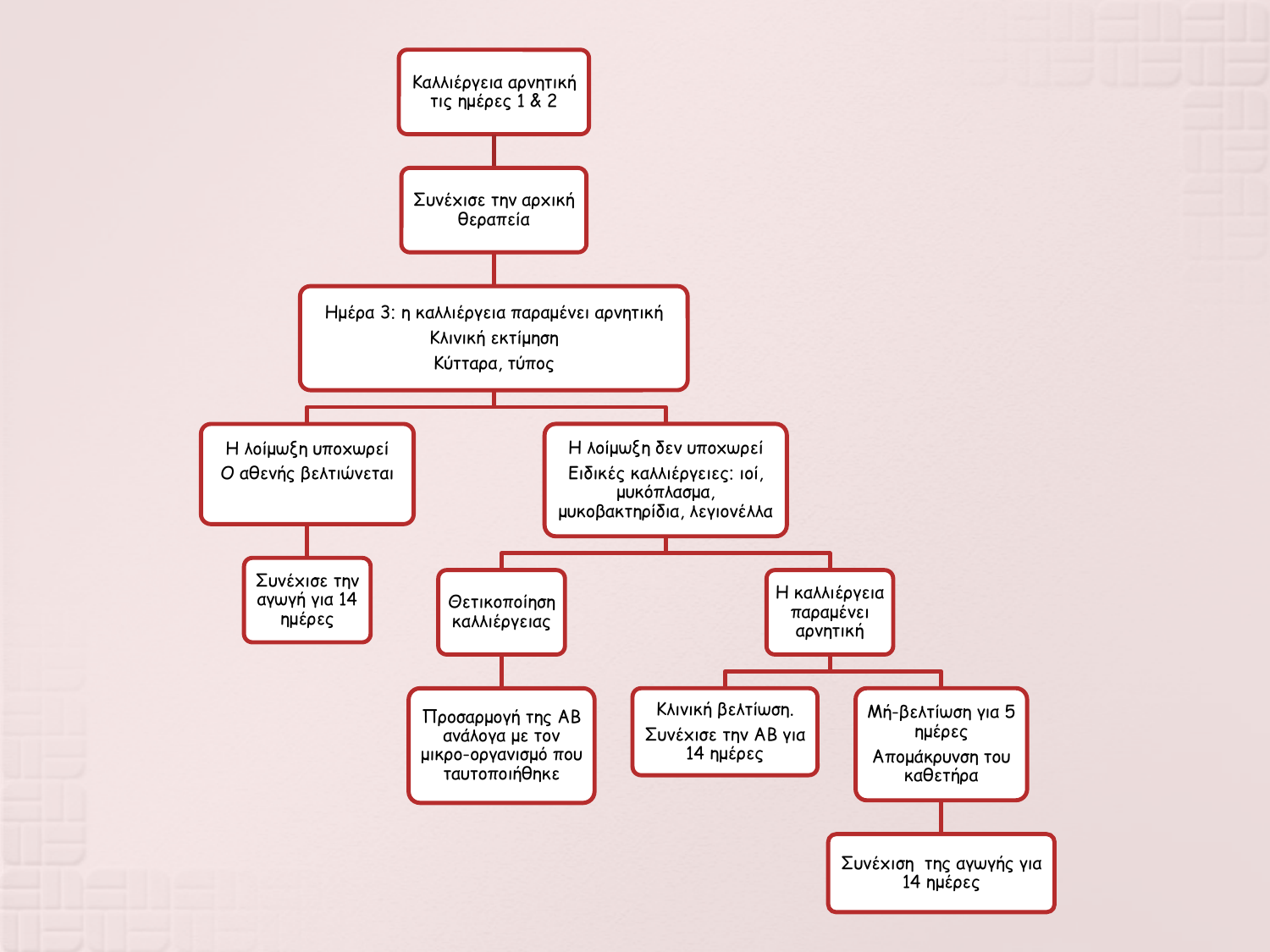

Καλλιέργεια αρνητική τις ημέρες 1 & 2
Συνέχισε την αρχική θεραπεία
Ημέρα 3: η καλλιέργεια παραμένει αρνητική
Κλινική εκτίμηση
Κύτταρα, τύπος
Η λοίμωξη υποχωρεί
Ο αθενής βελτιώνεται

Συνέχισε την αγωγή για 14 ημέρες
Η λοίμωξη δεν υποχωρεί
Ειδικές καλλιέργειες: ιοί, μυκόπλασμα, μυκοβακτηρίδια, λεγιονέλλα
Θετικοποίηση καλλιέργειας
Προσαρμογή της ΑΒ ανάλογα με τον μικρο-οργανισμό που ταυτοποιήθηκε
Η καλλιέργεια παραμένει αρνητική
Κλινική βελτίωση.
Συνέχισε την ΑΒ για 14 ημέρες
Μή-βελτίωση για 5 ημέρες
Απομάκρυνση του καθετήρα
Συνέχιση  της αγωγής για 14 ημέρες